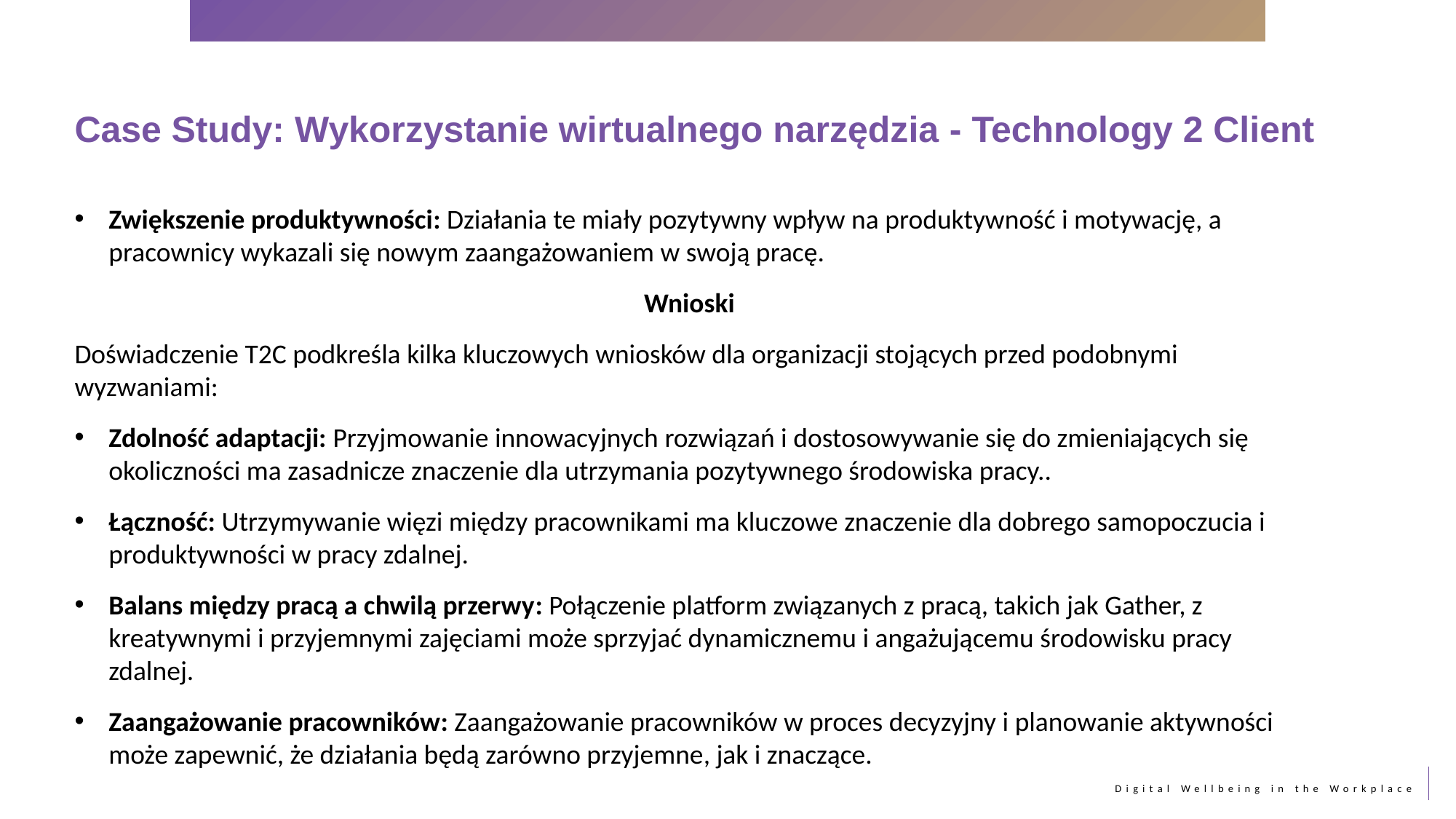

Case Study: Wykorzystanie wirtualnego narzędzia - Technology 2 Client
Zwiększenie produktywności: Działania te miały pozytywny wpływ na produktywność i motywację, a pracownicy wykazali się nowym zaangażowaniem w swoją pracę.
Wnioski
Doświadczenie T2C podkreśla kilka kluczowych wniosków dla organizacji stojących przed podobnymi wyzwaniami:
Zdolność adaptacji: Przyjmowanie innowacyjnych rozwiązań i dostosowywanie się do zmieniających się okoliczności ma zasadnicze znaczenie dla utrzymania pozytywnego środowiska pracy..
Łączność: Utrzymywanie więzi między pracownikami ma kluczowe znaczenie dla dobrego samopoczucia i produktywności w pracy zdalnej.
Balans między pracą a chwilą przerwy: Połączenie platform związanych z pracą, takich jak Gather, z kreatywnymi i przyjemnymi zajęciami może sprzyjać dynamicznemu i angażującemu środowisku pracy zdalnej.
Zaangażowanie pracowników: Zaangażowanie pracowników w proces decyzyjny i planowanie aktywności może zapewnić, że działania będą zarówno przyjemne, jak i znaczące.